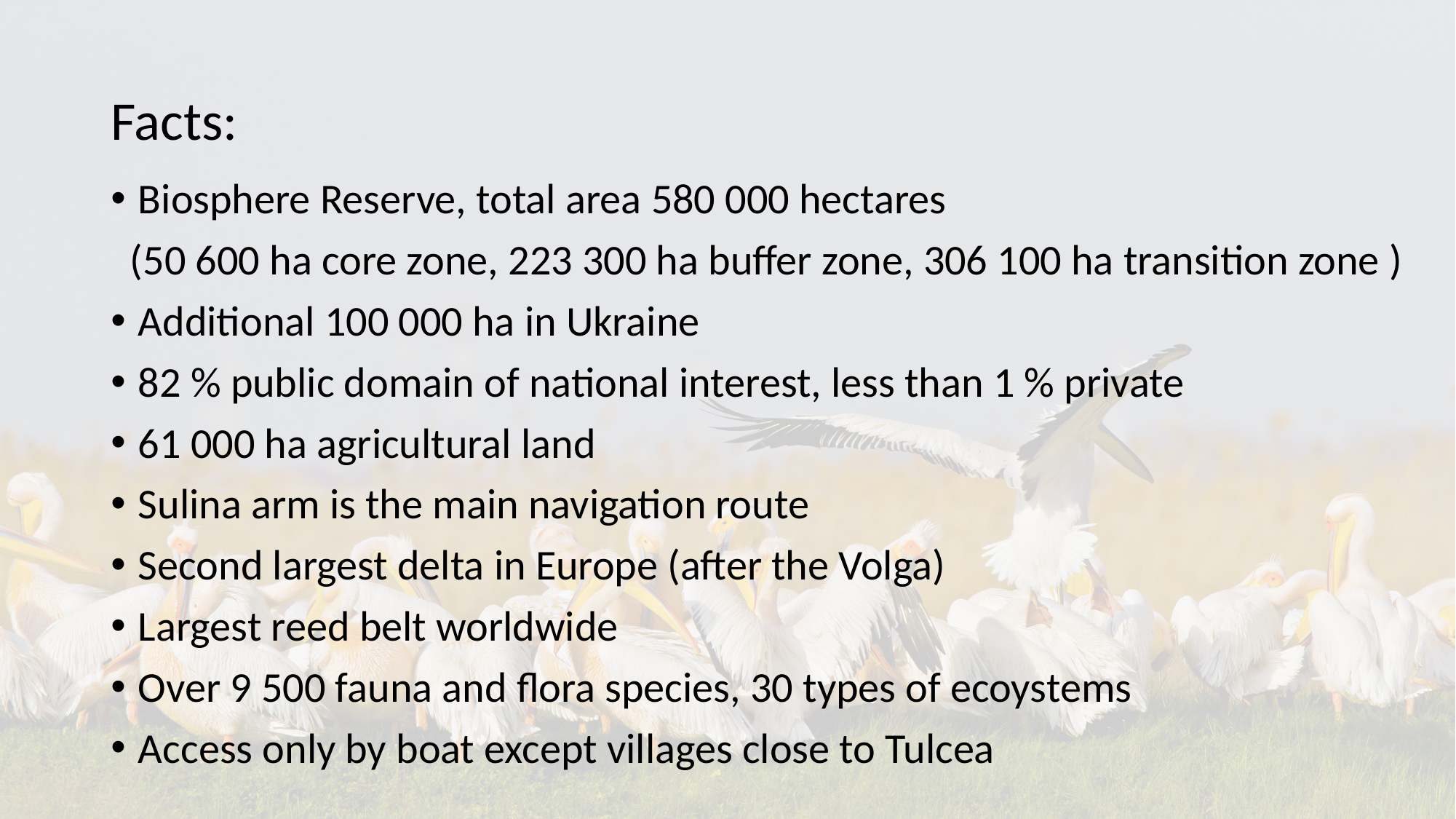

# Facts:
Biosphere Reserve, total area 580 000 hectares
  (50 600 ha core zone, 223 300 ha buffer zone, 306 100 ha transition zone )
Additional 100 000 ha in Ukraine
82 % public domain of national interest, less than 1 % private
61 000 ha agricultural land
Sulina arm is the main navigation route
Second largest delta in Europe (after the Volga)
Largest reed belt worldwide
Over 9 500 fauna and flora species, 30 types of ecoystems
Access only by boat except villages close to Tulcea